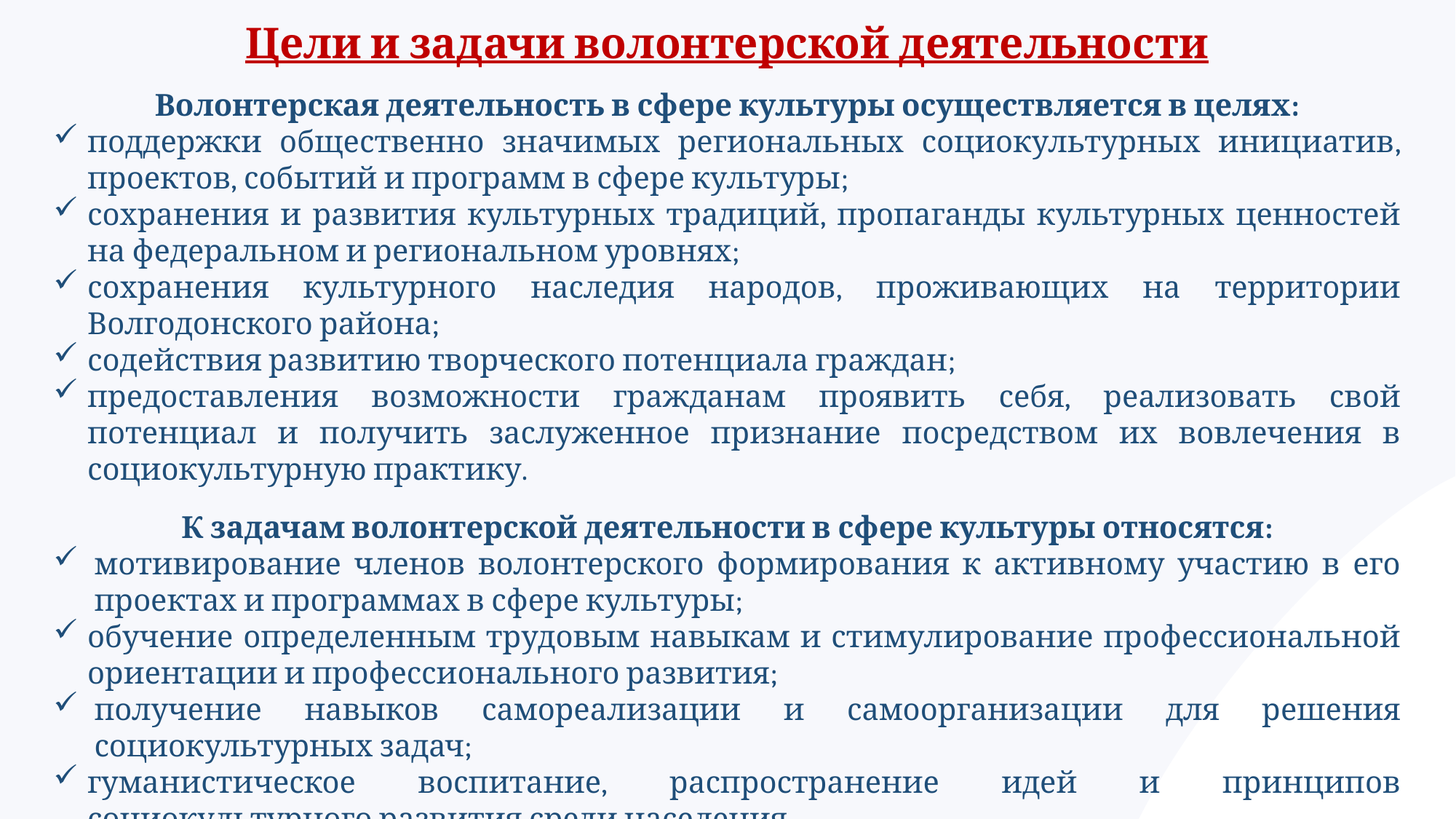

Цели и задачи волонтерской деятельности

Волонтерская деятельность в сфере культуры осуществляется в целях:
поддержки общественно значимых региональных социокультурных инициатив, проектов, событий и программ в сфере культуры;
сохранения и развития культурных традиций, пропаганды культурных ценностей на федеральном и региональном уровнях;
сохранения культурного наследия народов, проживающих на территории Волгодонского района;
содействия развитию творческого потенциала граждан;
предоставления возможности гражданам проявить себя, реализовать свой потенциал и получить заслуженное признание посредством их вовлечения в социокультурную практику.

К задачам волонтерской деятельности в сфере культуры относятся:
мотивирование членов волонтерского формирования к активному участию в его проектах и программах в сфере культуры;
обучение определенным трудовым навыкам и стимулирование профессиональной ориентации и профессионального развития;
получение навыков самореализации и самоорганизации для решения социокультурных задач;
гуманистическое воспитание, распространение идей и принципов социокультурного развития среди населения.